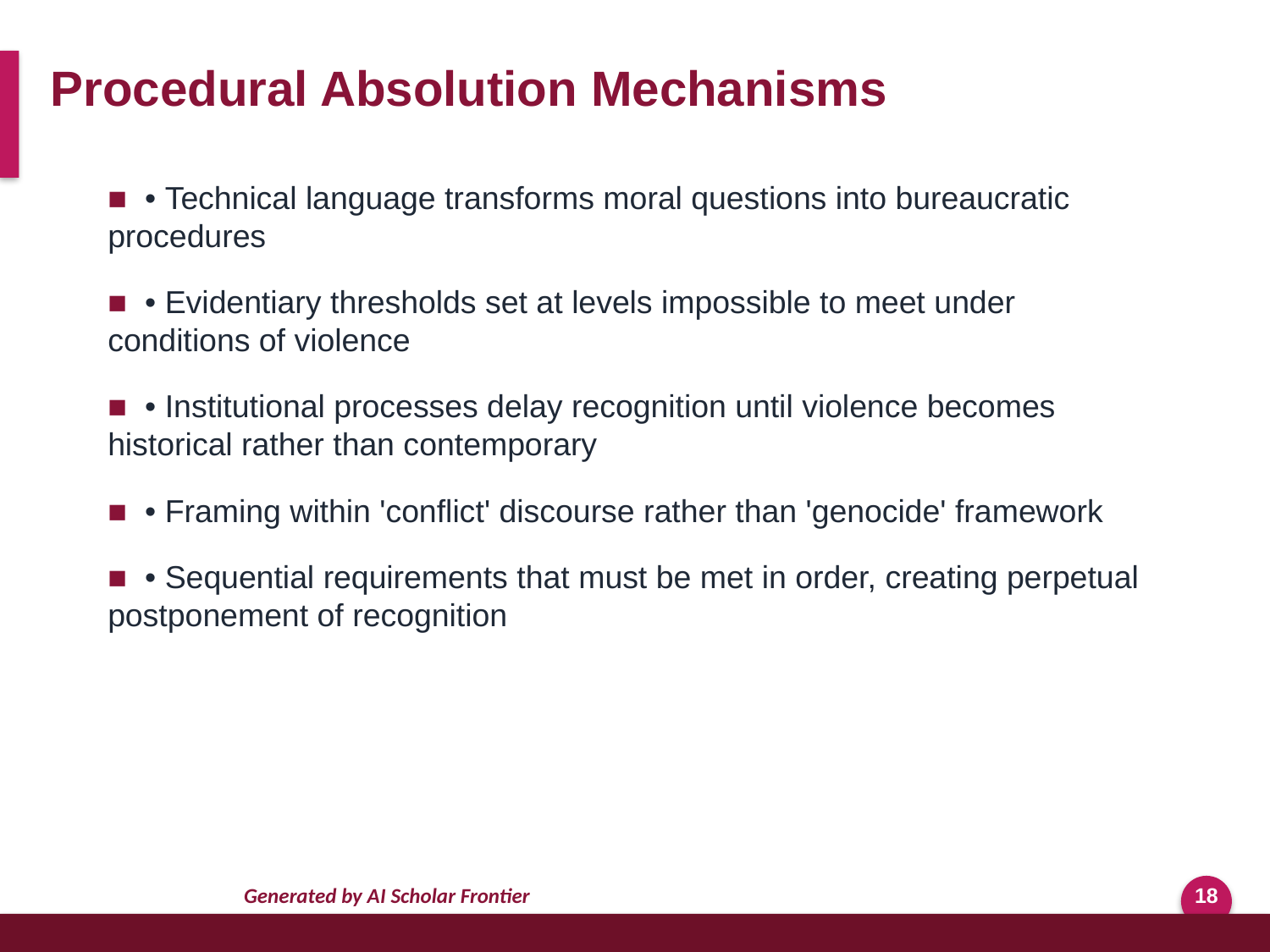

Procedural Absolution Mechanisms
■  • Technical language transforms moral questions into bureaucratic procedures
■  • Evidentiary thresholds set at levels impossible to meet under conditions of violence
■  • Institutional processes delay recognition until violence becomes historical rather than contemporary
■  • Framing within 'conflict' discourse rather than 'genocide' framework
■  • Sequential requirements that must be met in order, creating perpetual postponement of recognition
Generated by AI Scholar Frontier

18